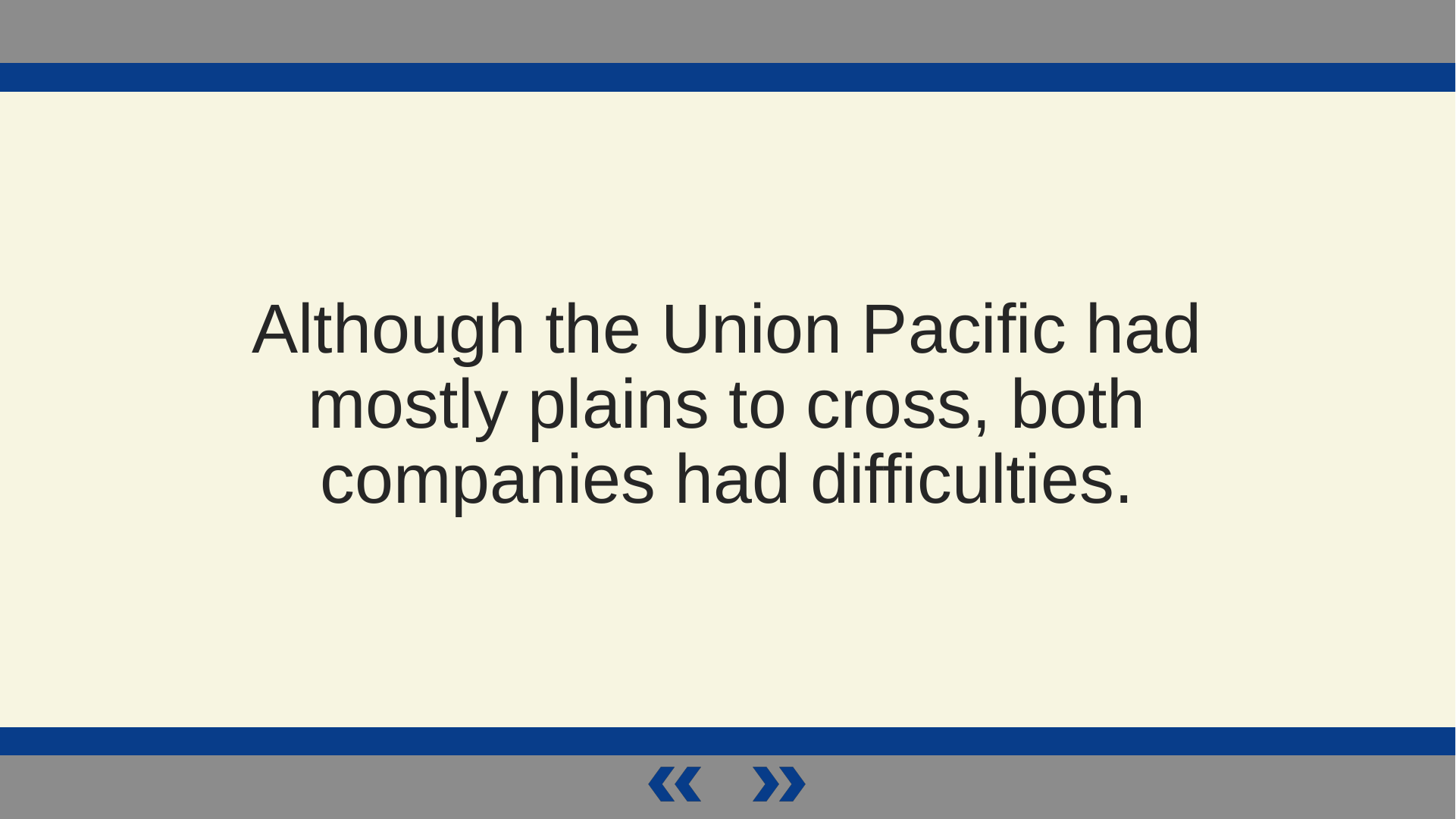

Although the Union Pacific had mostly plains to cross, both companies had difficulties.